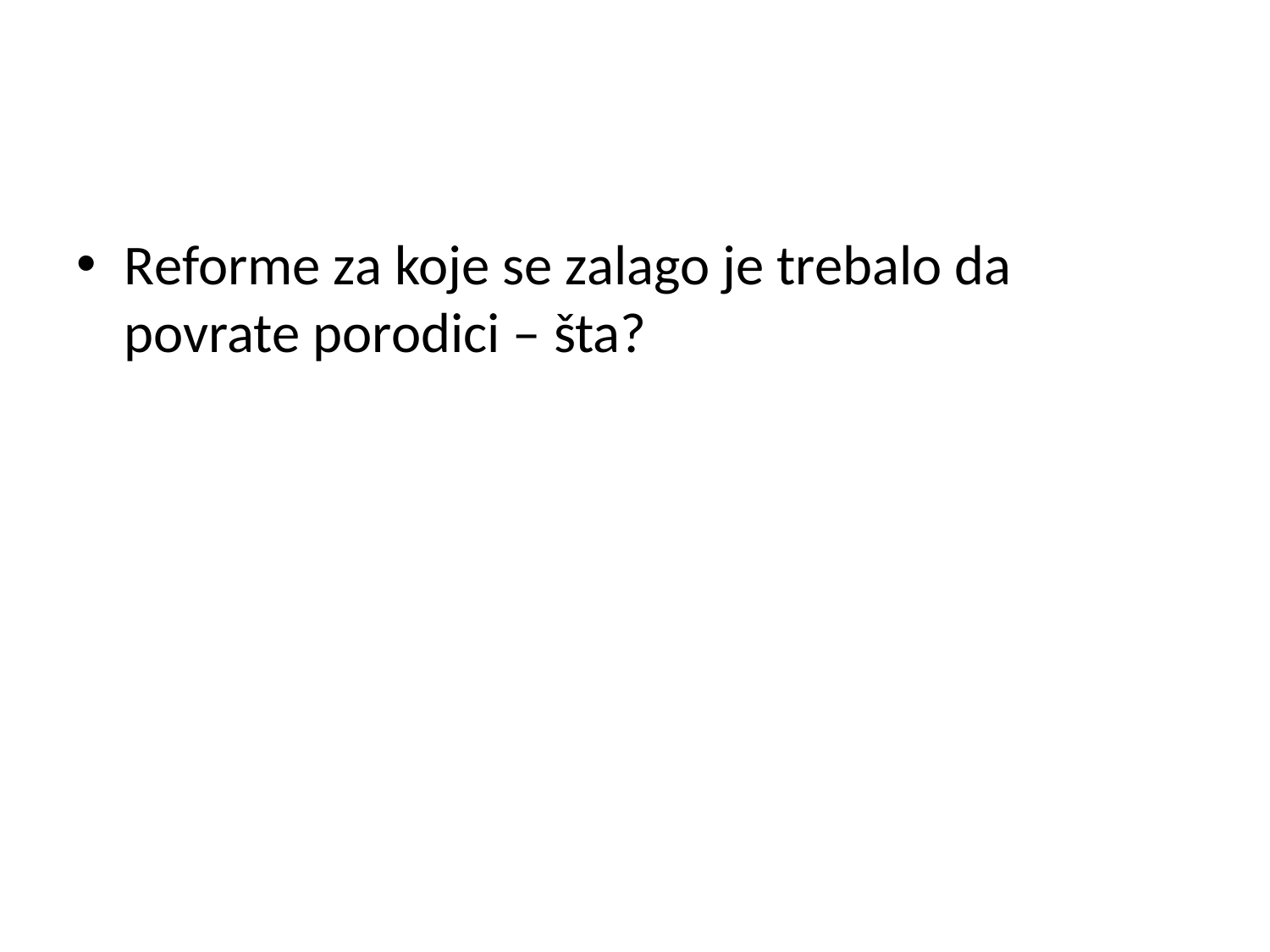

#
Reforme za koje se zalago je trebalo da povrate porodici – šta?